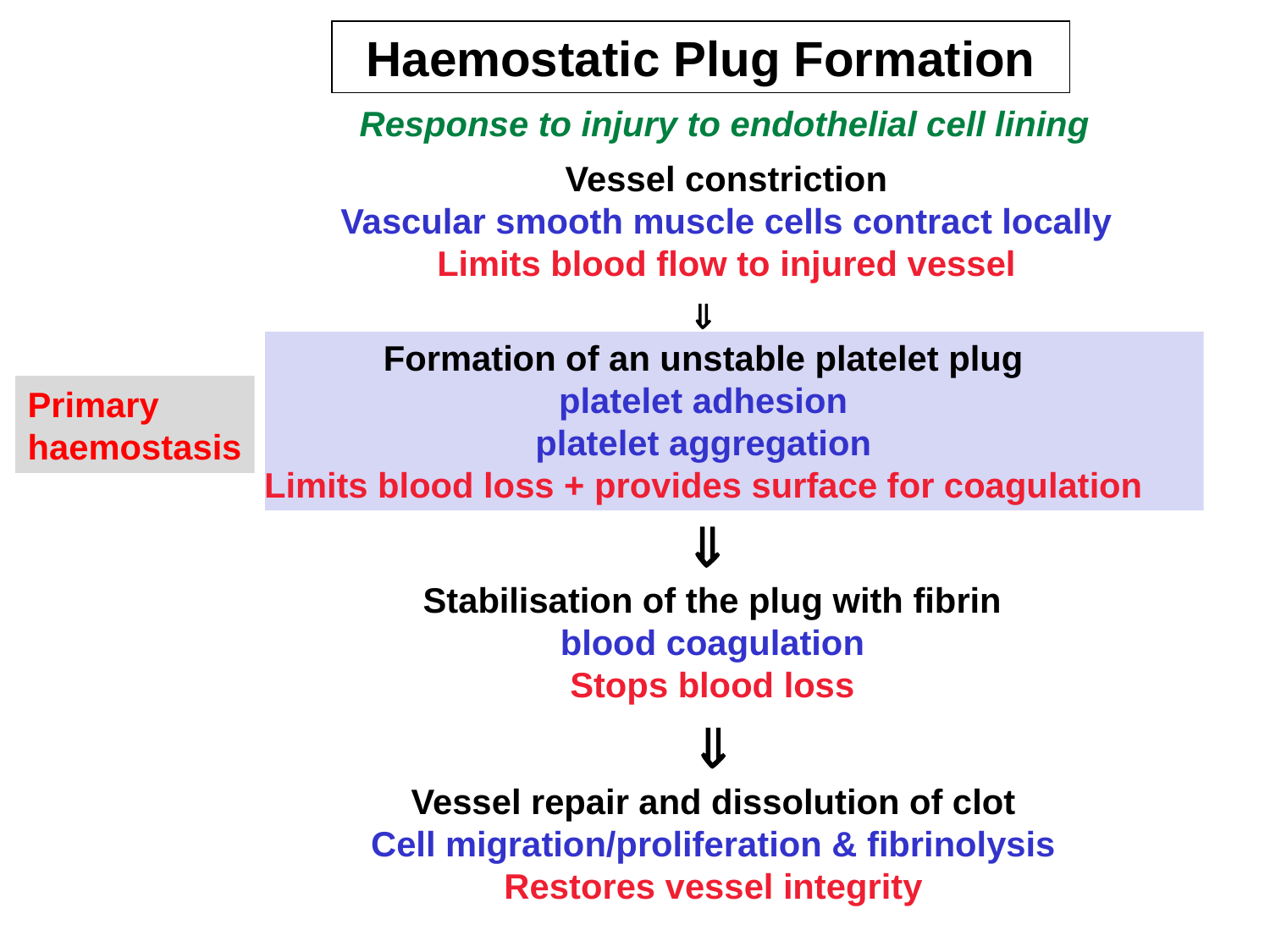

Haemostatic Plug Formation
Response to injury to endothelial cell lining
Vessel constriction
Vascular smooth muscle cells contract locally
Limits blood flow to injured vessel
⇓
Formation of an unstable platelet plug
platelet adhesion
platelet aggregation
Limits blood loss + provides surface for coagulation

Primary
haemostasis
⇓
Stabilisation of the plug with fibrin
blood coagulation
Stops blood loss
⇓
Vessel repair and dissolution of clot
Cell migration/proliferation & fibrinolysis
Restores vessel integrity